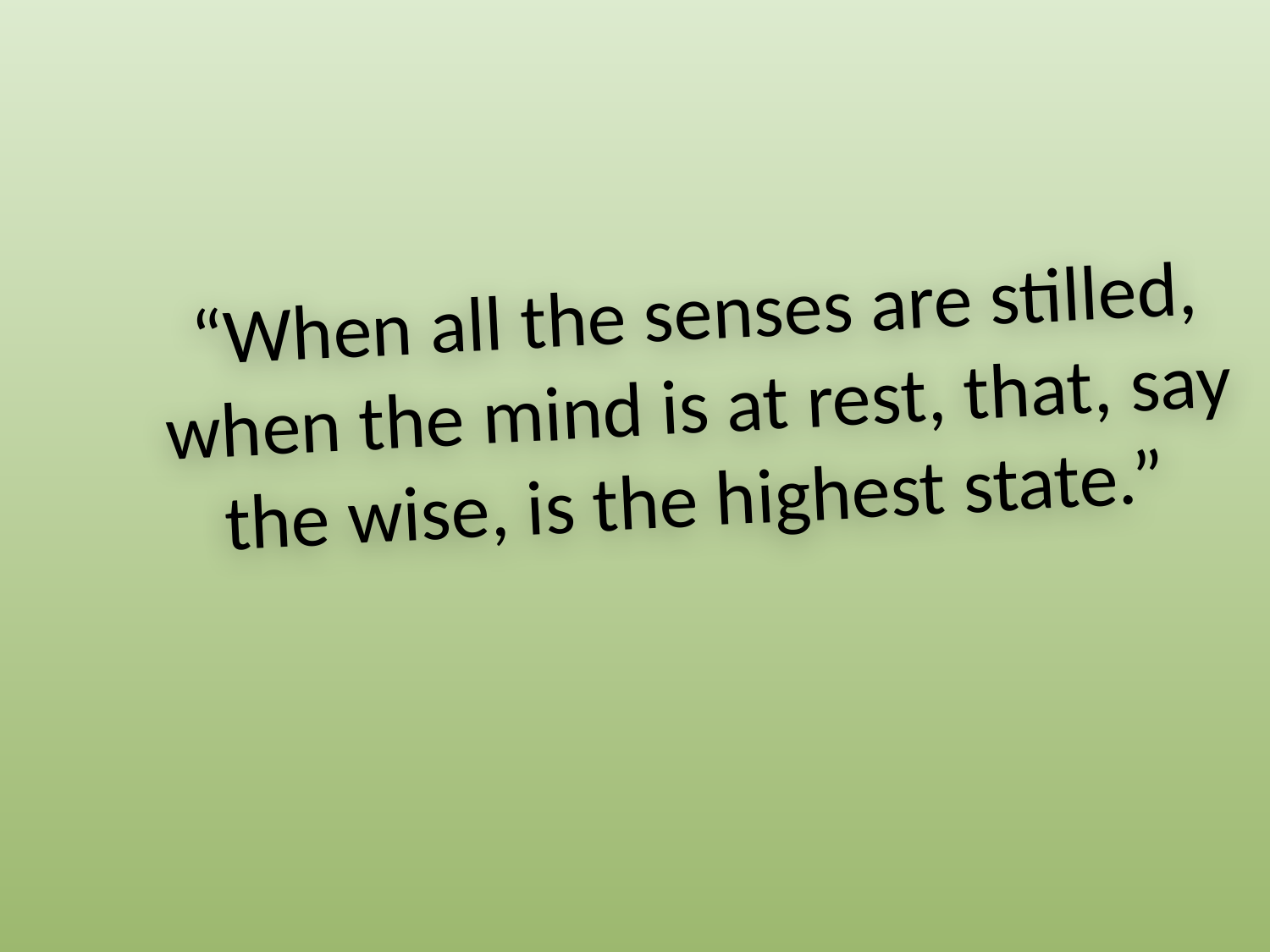

# “When all the senses are stilled, when the mind is at rest, that, say the wise, is the highest state.”